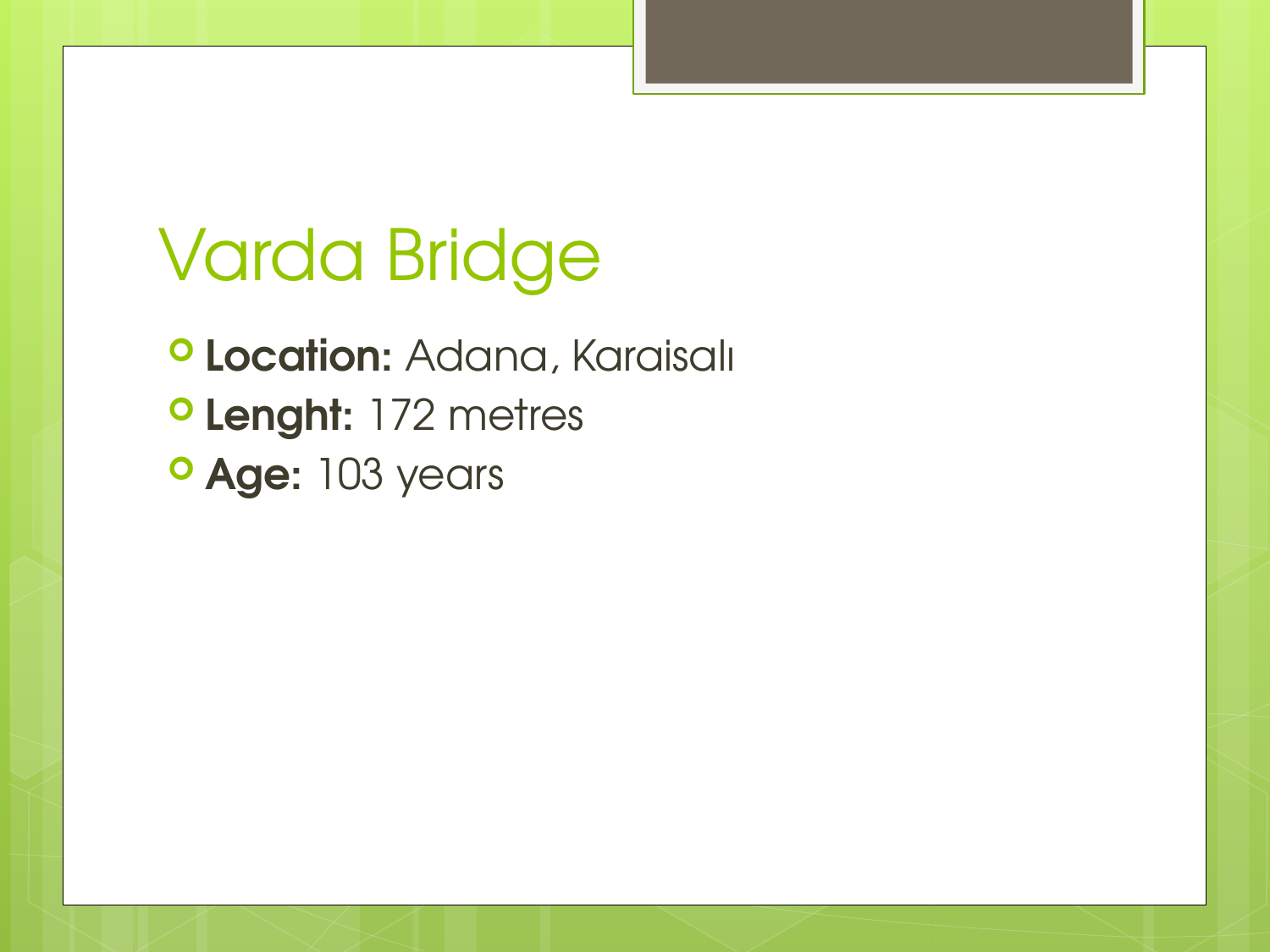

# Varda Bridge
Location: Adana, Karaisalı
Lenght: 172 metres
Age: 103 years